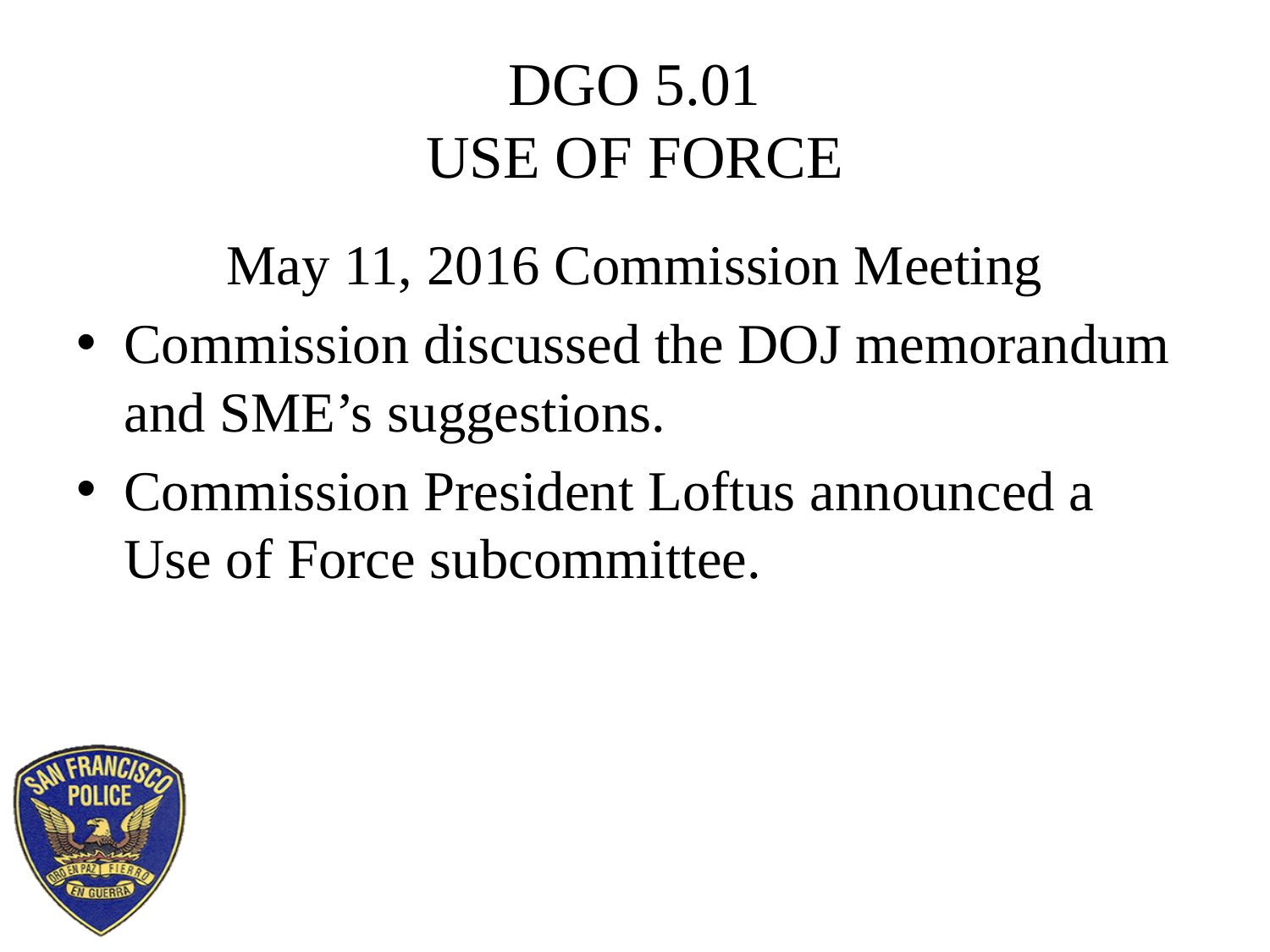

# DGO 5.01 USE OF FORCE
May 11, 2016 Commission Meeting
Commission discussed the DOJ memorandum and SME’s suggestions.
Commission President Loftus announced a Use of Force subcommittee.